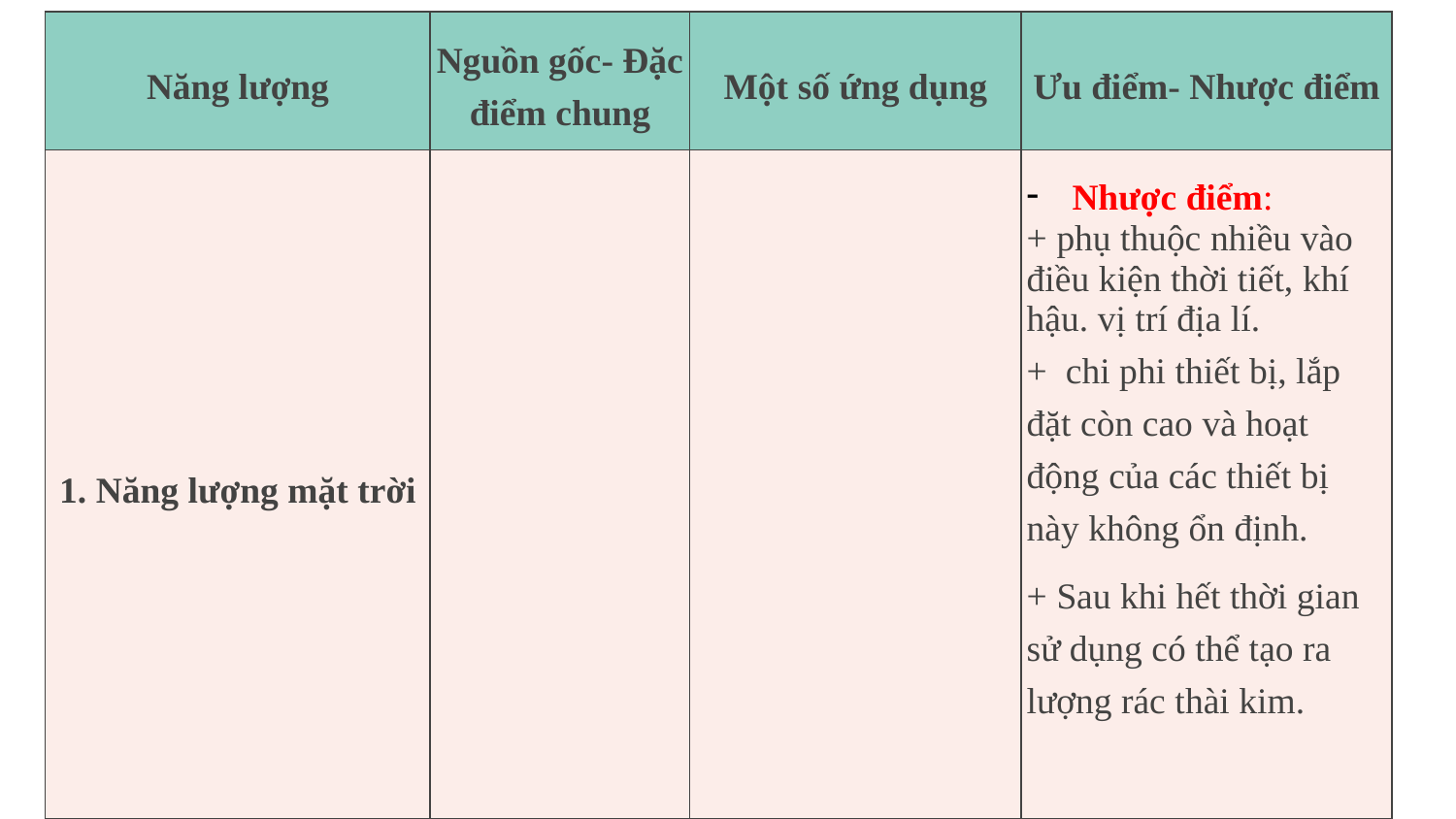

| Năng lượng | Nguồn gốc- Đặc điểm chung | Một số ứng dụng | Ưu điểm- Nhược điểm |
| --- | --- | --- | --- |
| 1. Năng lượng mặt trời |  |  | Nhược điểm: + phụ thuộc nhiều vào điều kiện thời tiết, khí hậu. vị trí địa lí. + chi phi thiết bị, lắp đặt còn cao và hoạt động của các thiết bị này không ổn định. + Sau khi hết thời gian sử dụng có thể tạo ra lượng rác thài kim. |